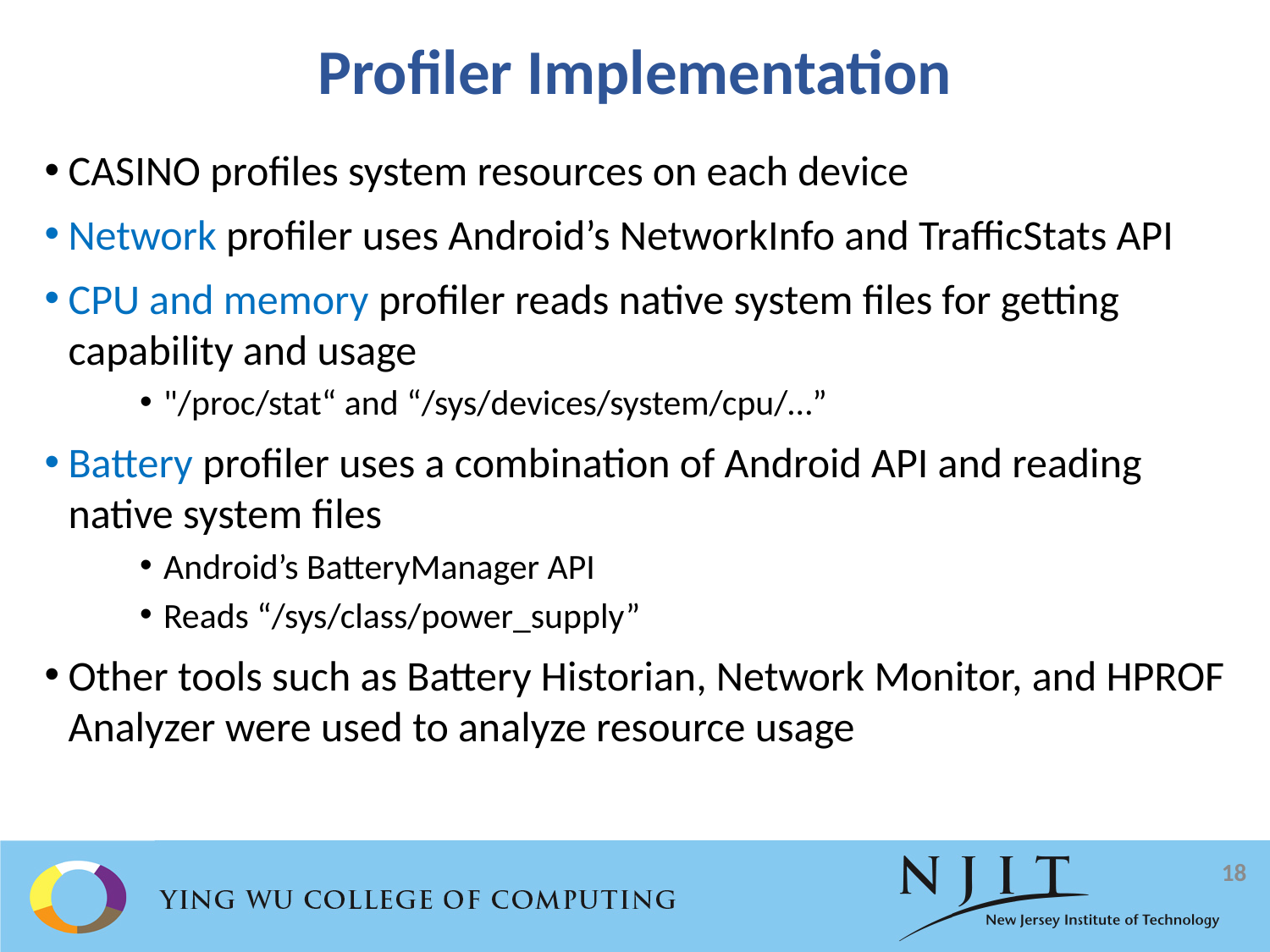

# Profiler Implementation
CASINO profiles system resources on each device
Network profiler uses Android’s NetworkInfo and TrafficStats API
CPU and memory profiler reads native system files for getting capability and usage
"/proc/stat“ and “/sys/devices/system/cpu/…”
Battery profiler uses a combination of Android API and reading native system files
Android’s BatteryManager API
Reads “/sys/class/power_supply”
Other tools such as Battery Historian, Network Monitor, and HPROF Analyzer were used to analyze resource usage
18